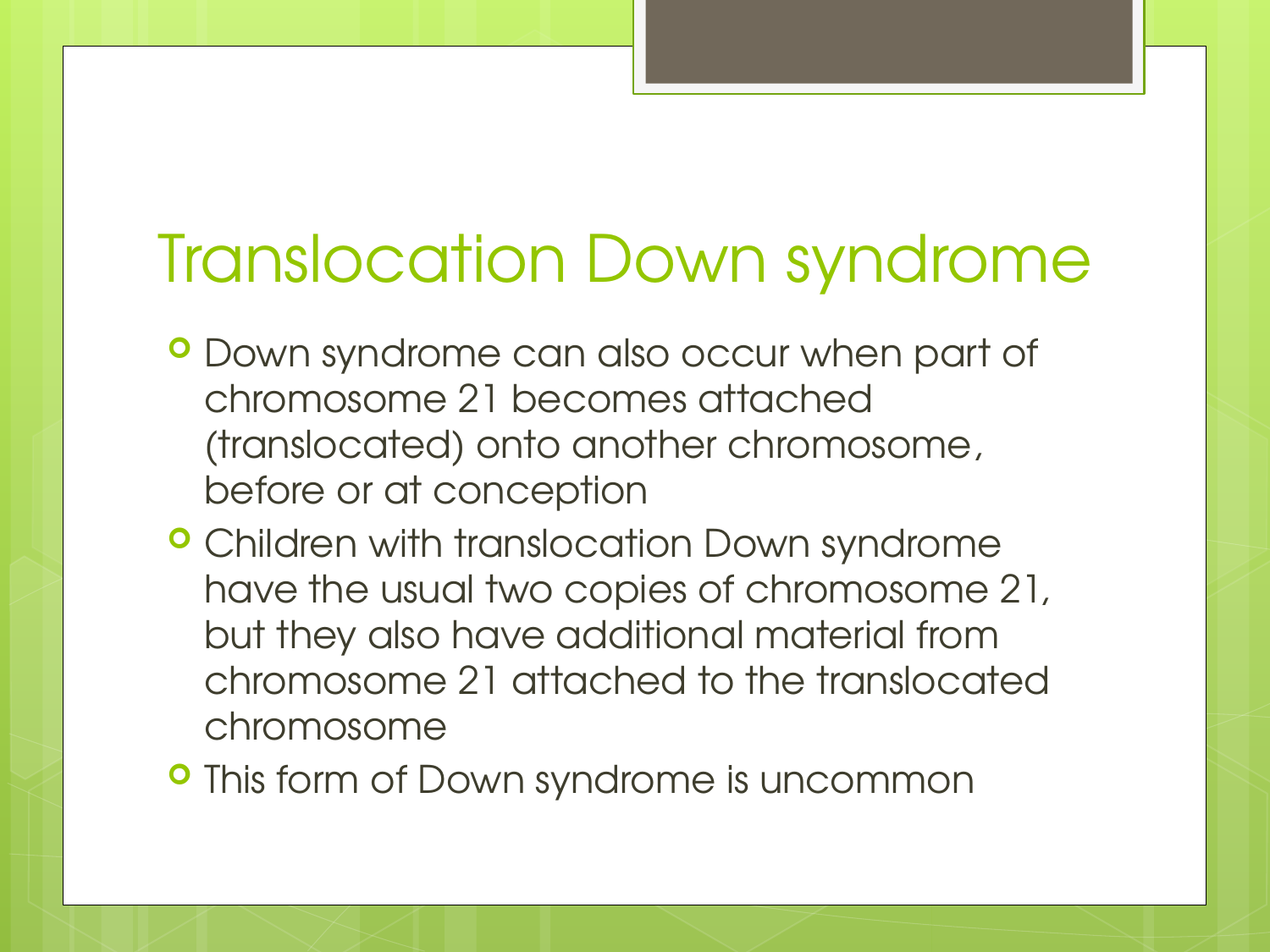

# Translocation Down syndrome
Down syndrome can also occur when part of chromosome 21 becomes attached (translocated) onto another chromosome, before or at conception
Children with translocation Down syndrome have the usual two copies of chromosome 21, but they also have additional material from chromosome 21 attached to the translocated chromosome
This form of Down syndrome is uncommon